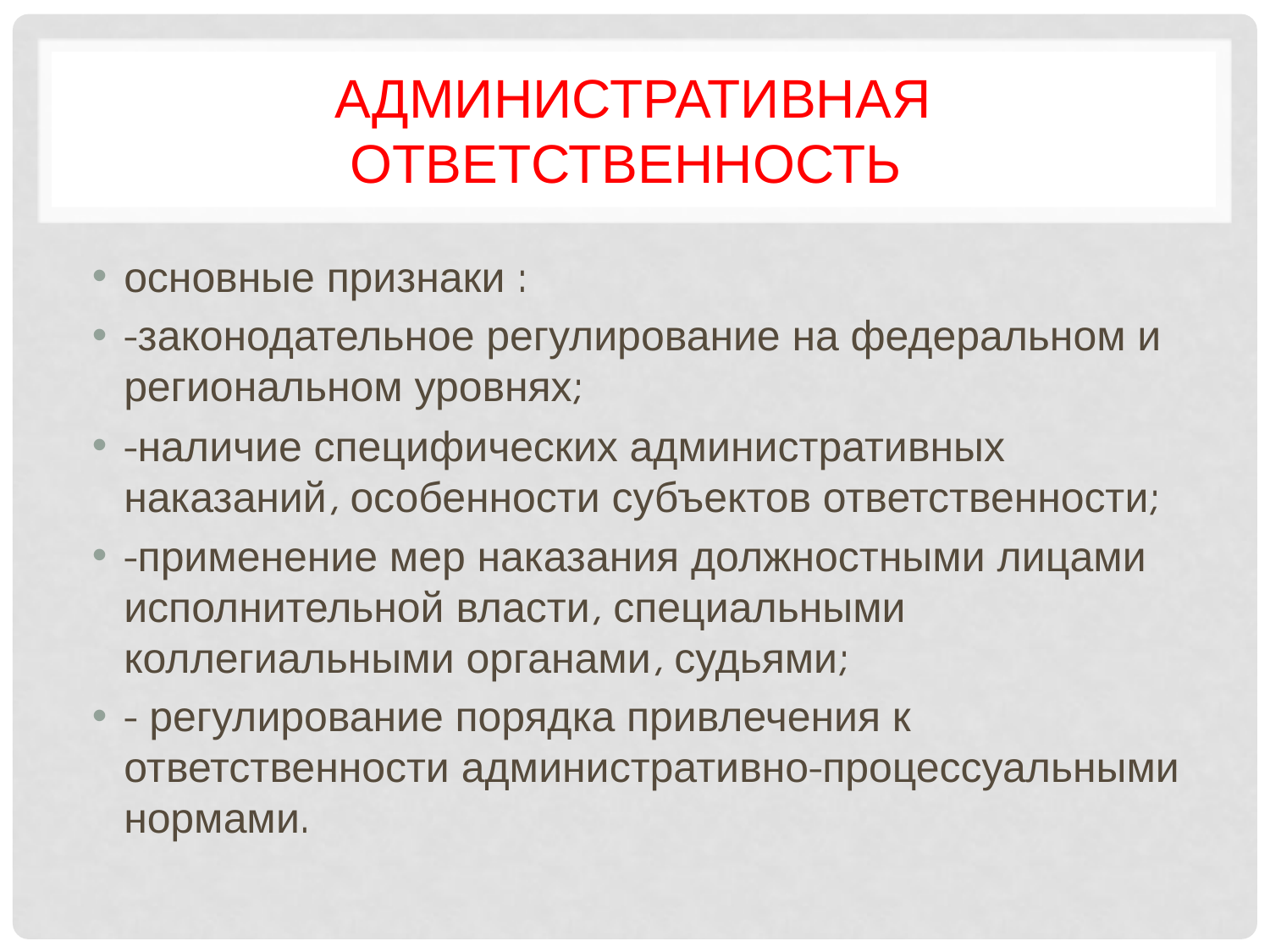

# Административная ответственность
основные признаки :
-законодательное регулирование на федеральном и региональном уровнях;
-наличие специфических административных наказаний, особенности субъектов ответственности;
-применение мер наказания должностными лицами исполнительной власти, специальными коллегиальными органами, судьями;
- регулирование порядка привлечения к ответственности административно-процессуальными нормами.